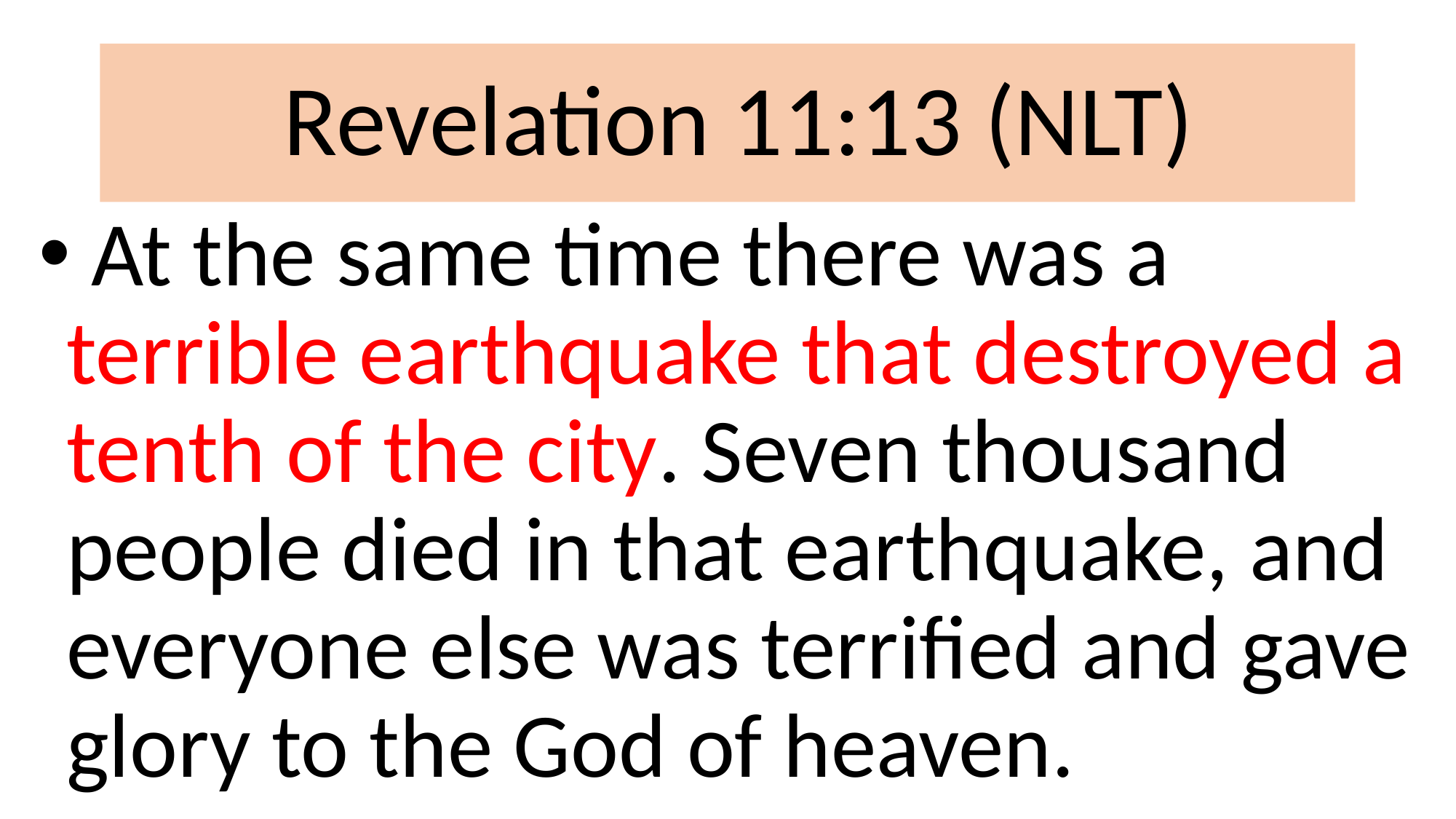

# Revelation 11:13 (NLT)
 At the same time there was a terrible earthquake that destroyed a tenth of the city. Seven thousand people died in that earthquake, and everyone else was terrified and gave glory to the God of heaven.